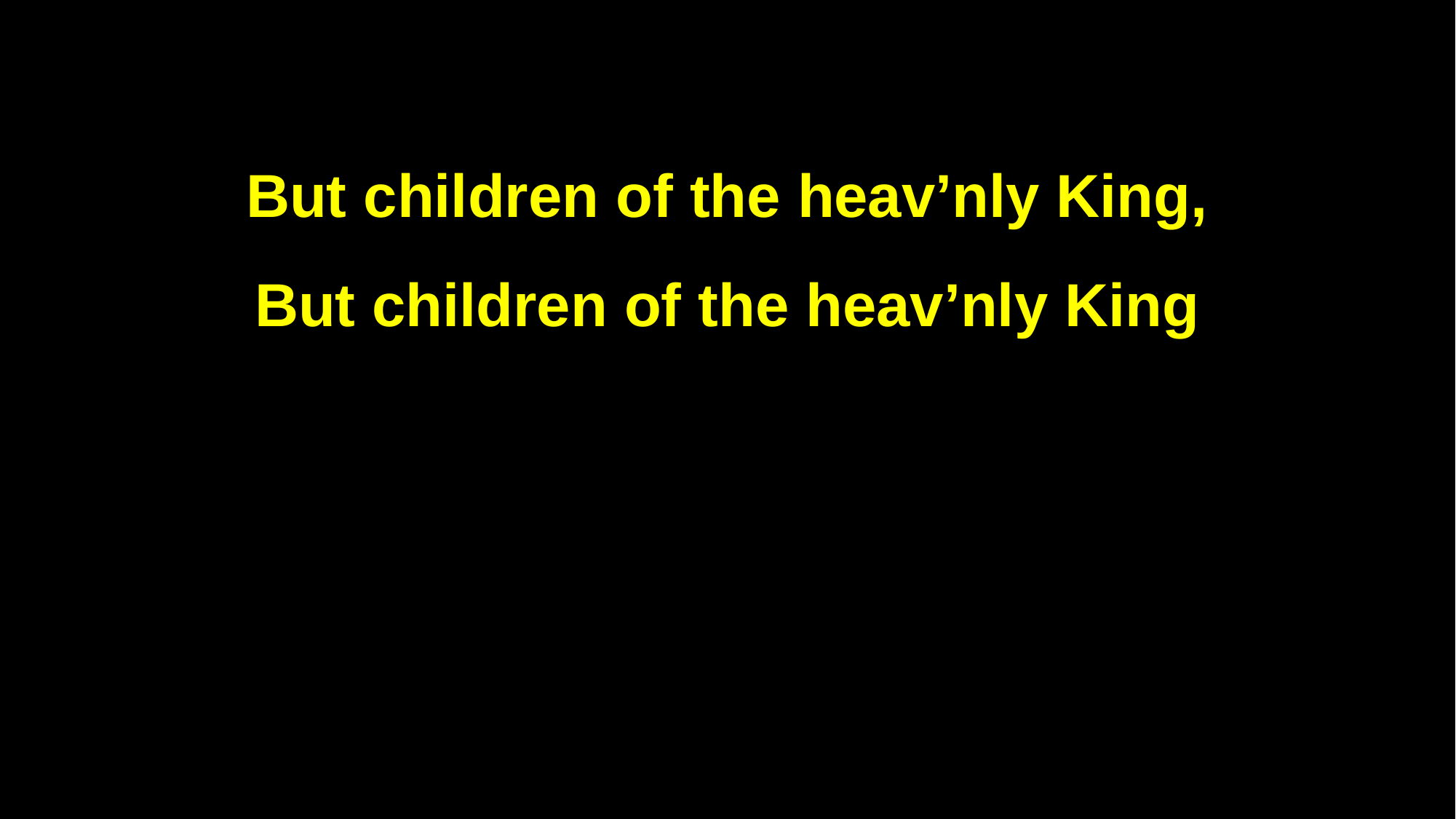

But children of the heav’nly King,
But children of the heav’nly King